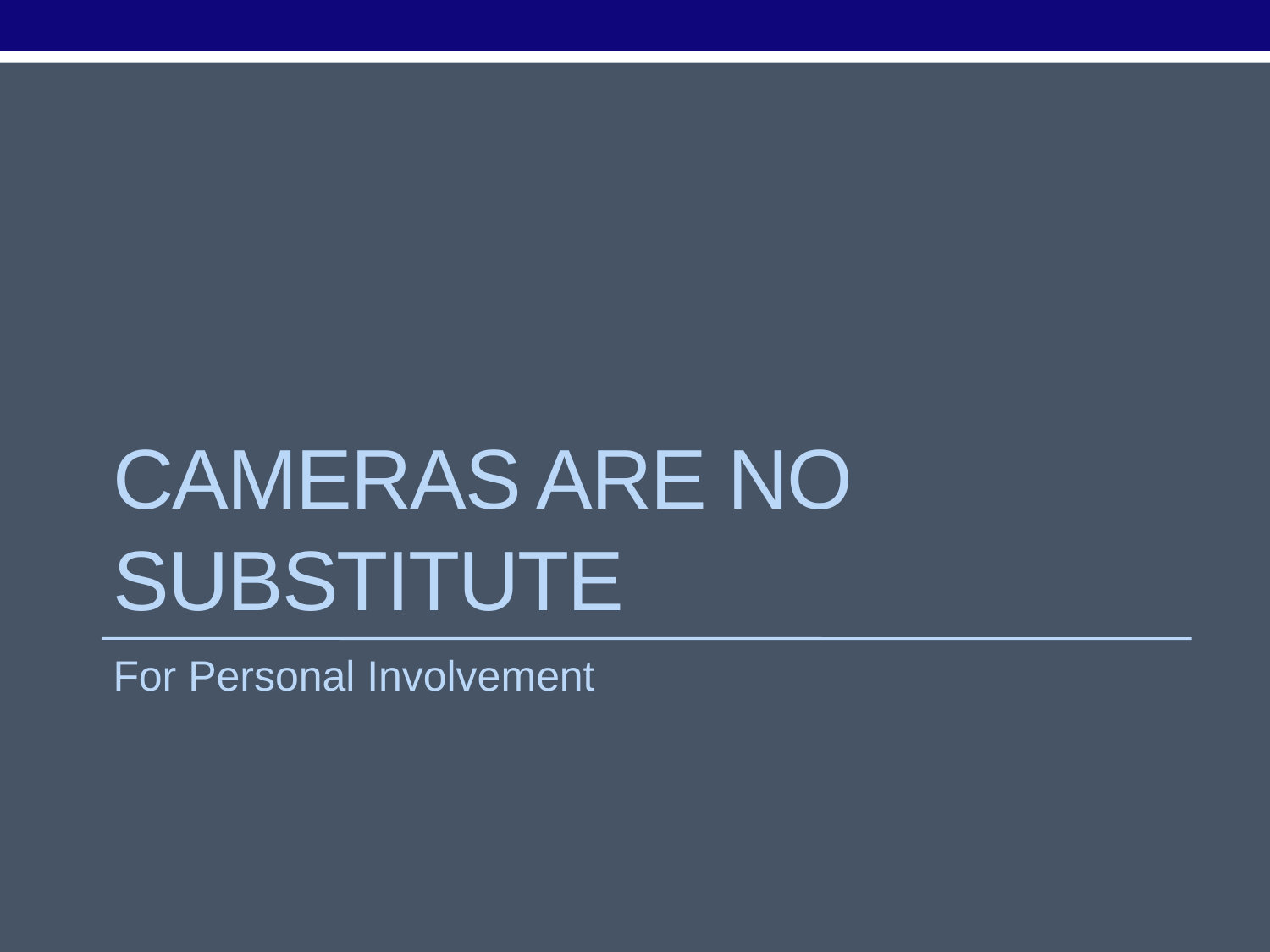

# Cameras are No Substitute
For Personal Involvement